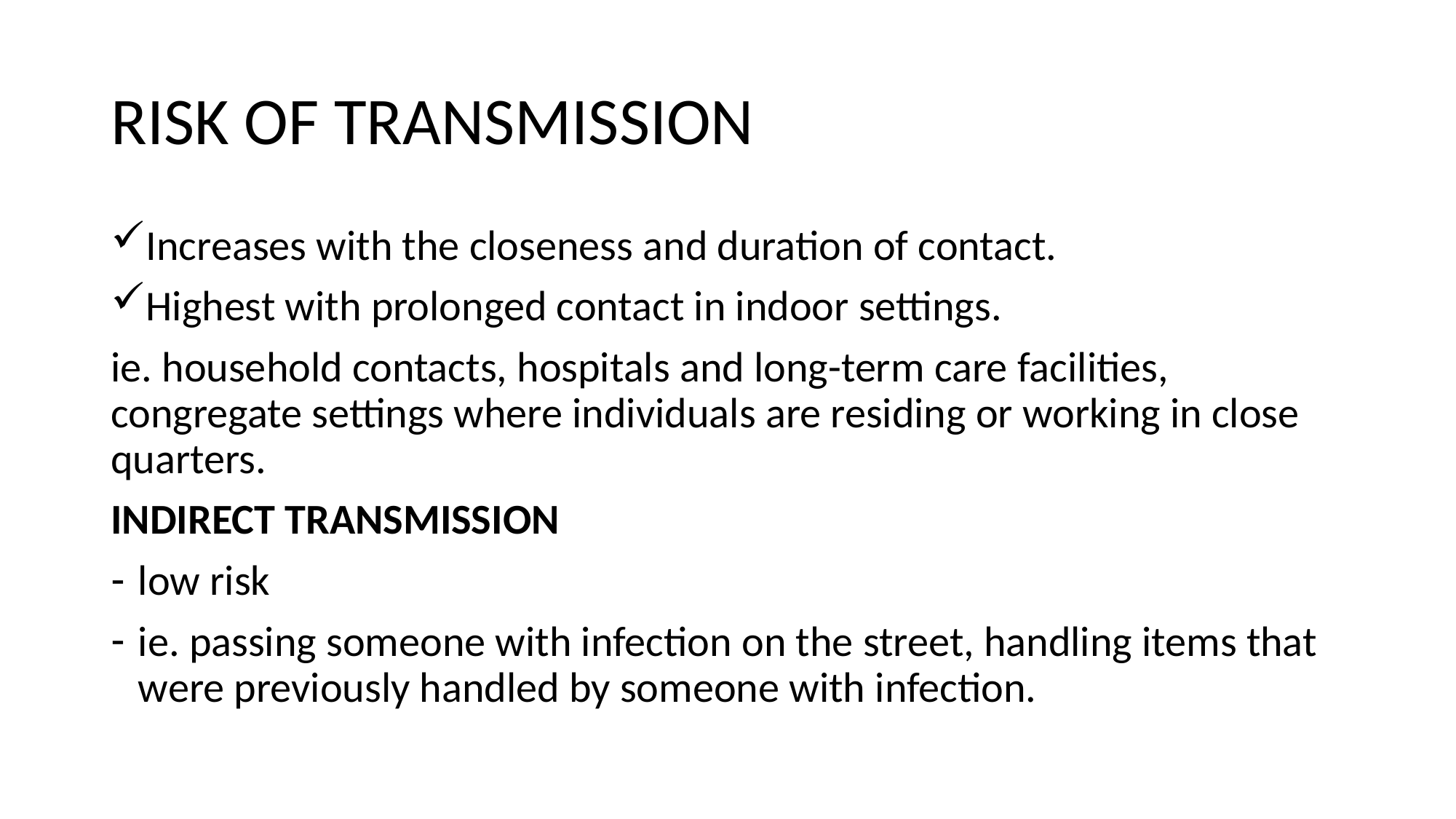

# RISK OF TRANSMISSION
Increases with the closeness and duration of contact.
Highest with prolonged contact in indoor settings.
ie. household contacts, hospitals and long-term care facilities, congregate settings where individuals are residing or working in close quarters.
INDIRECT TRANSMISSION
low risk
ie. passing someone with infection on the street, handling items that were previously handled by someone with infection.